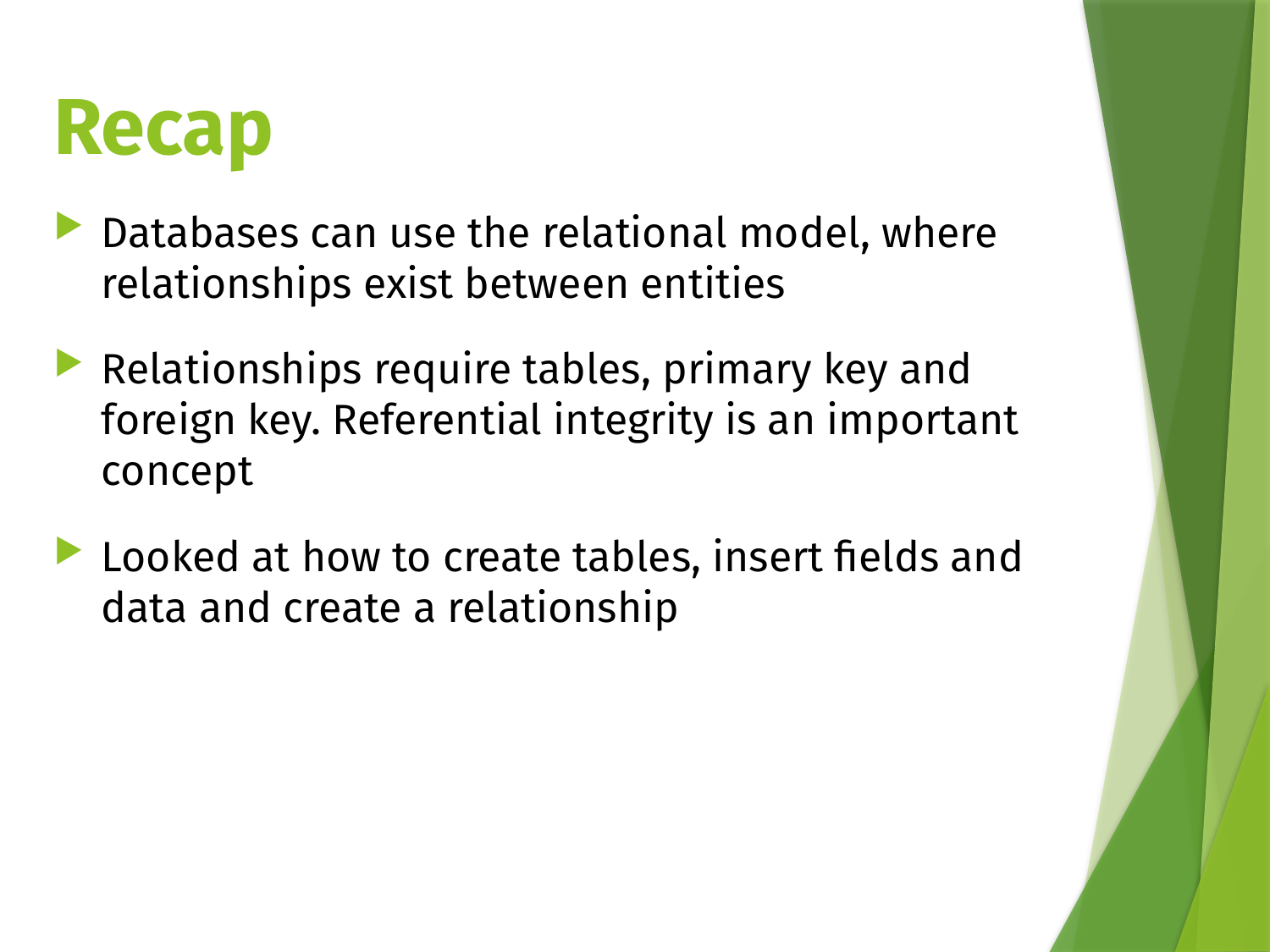

# Recap
Databases can use the relational model, where relationships exist between entities
Relationships require tables, primary key and foreign key. Referential integrity is an important concept
Looked at how to create tables, insert fields and data and create a relationship